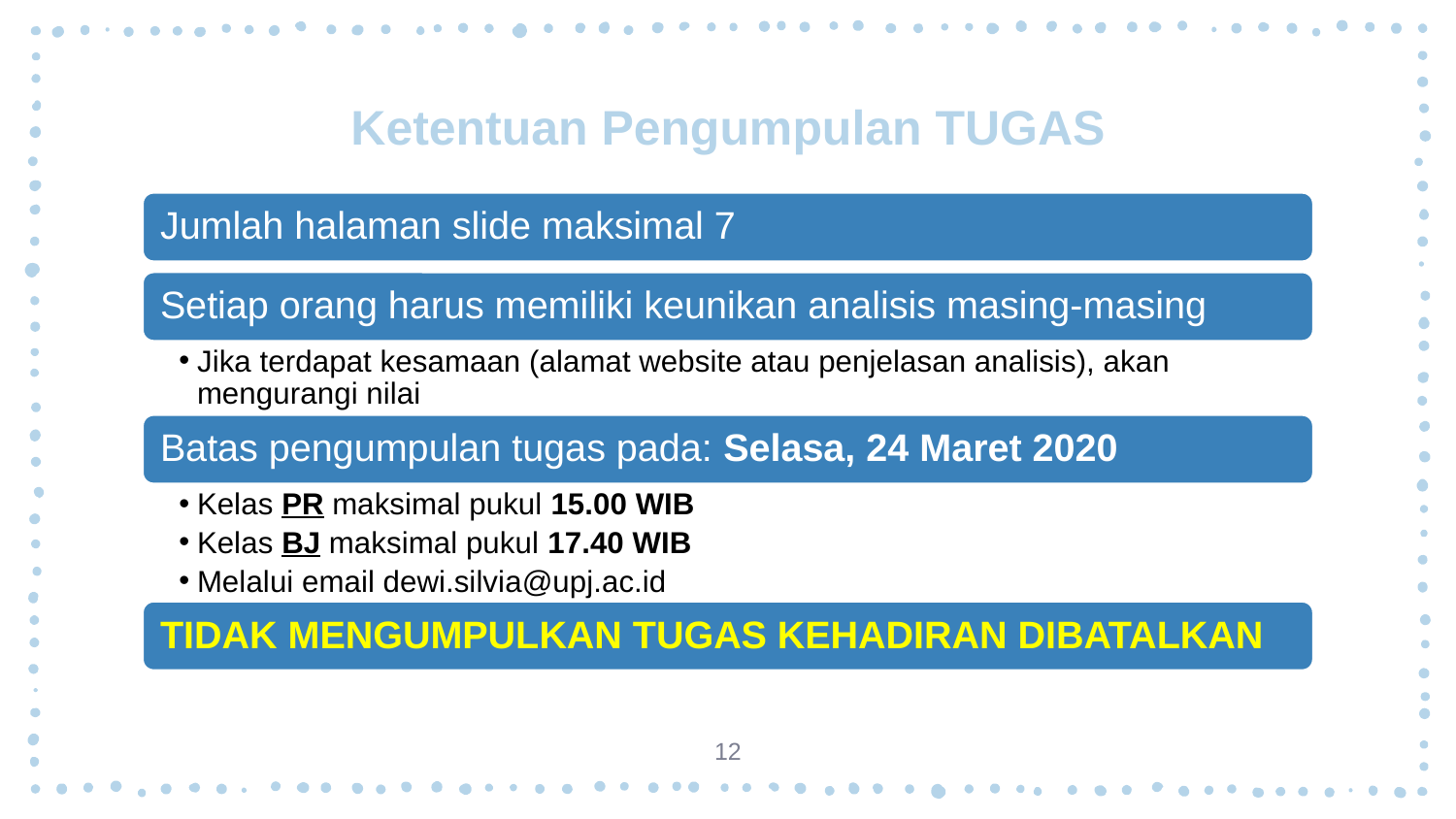

# Ketentuan Pengumpulan TUGAS
Jumlah halaman slide maksimal 7
Setiap orang harus memiliki keunikan analisis masing-masing
Jika terdapat kesamaan (alamat website atau penjelasan analisis), akan mengurangi nilai
Batas pengumpulan tugas pada: Selasa, 24 Maret 2020
Kelas PR maksimal pukul 15.00 WIB
Kelas BJ maksimal pukul 17.40 WIB
Melalui email dewi.silvia@upj.ac.id
TIDAK MENGUMPULKAN TUGAS KEHADIRAN DIBATALKAN
12